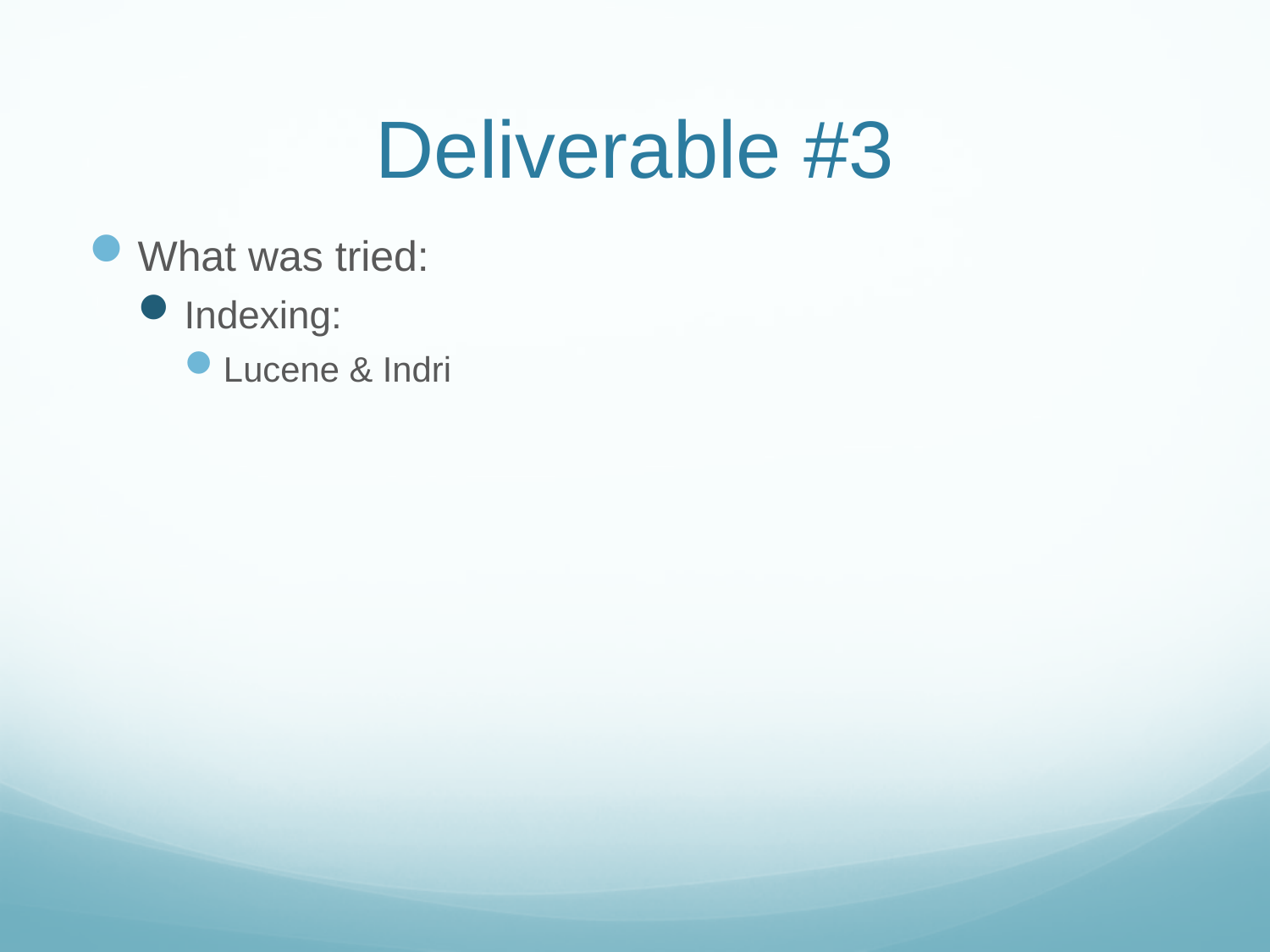

# Deliverable #3
What was tried:
Indexing:
Lucene & Indri